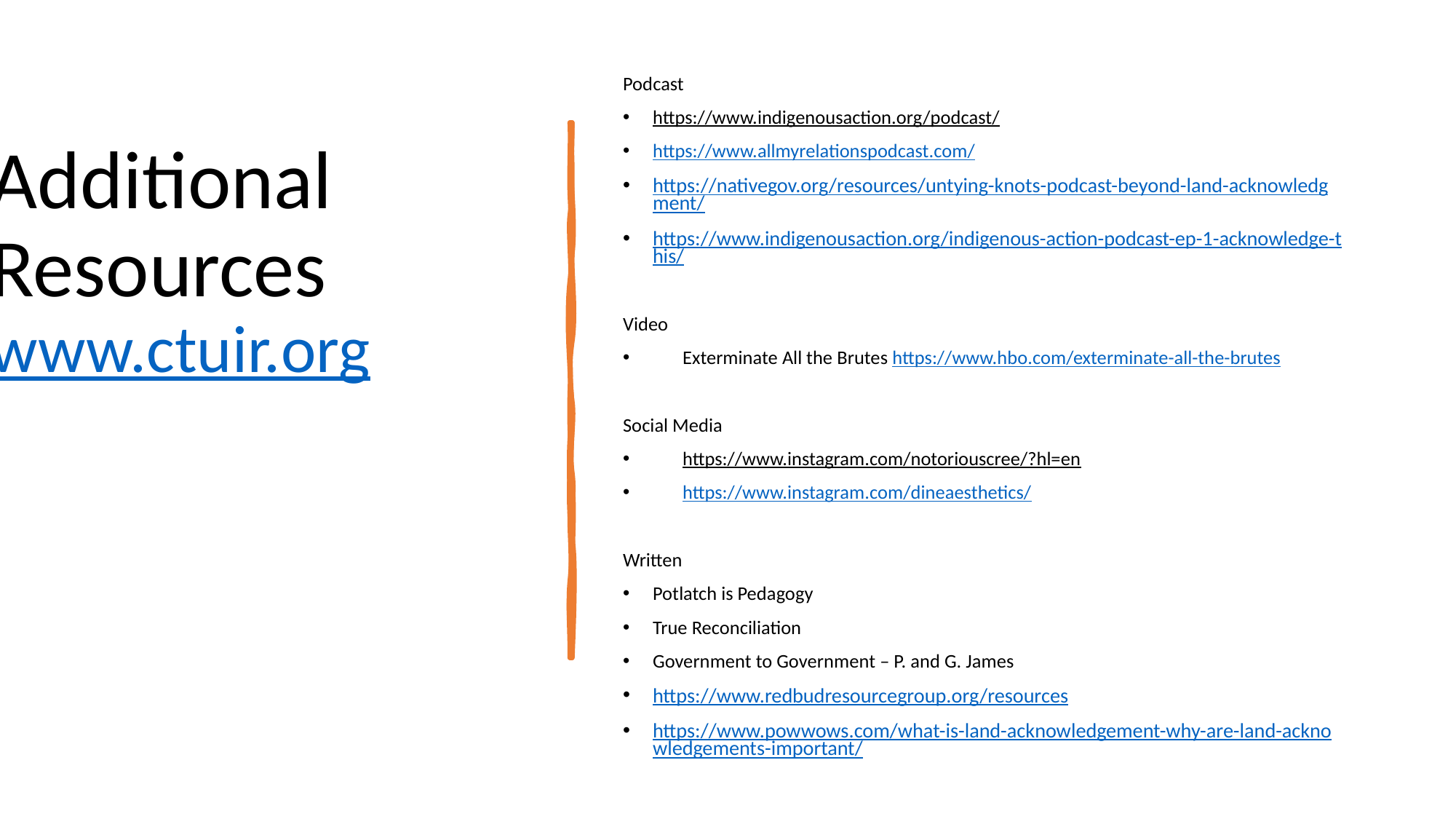

# Additional Resources www.ctuir.org
Podcast
https://www.indigenousaction.org/podcast/
https://www.allmyrelationspodcast.com/
https://nativegov.org/resources/untying-knots-podcast-beyond-land-acknowledgment/
https://www.indigenousaction.org/indigenous-action-podcast-ep-1-acknowledge-this/

Video
Exterminate All the Brutes https://www.hbo.com/exterminate-all-the-brutes

Social Media
https://www.instagram.com/notoriouscree/?hl=en
https://www.instagram.com/dineaesthetics/

Written
Potlatch is Pedagogy
True Reconciliation
Government to Government – P. and G. James
https://www.redbudresourcegroup.org/resources
https://www.powwows.com/what-is-land-acknowledgement-why-are-land-acknowledgements-important/